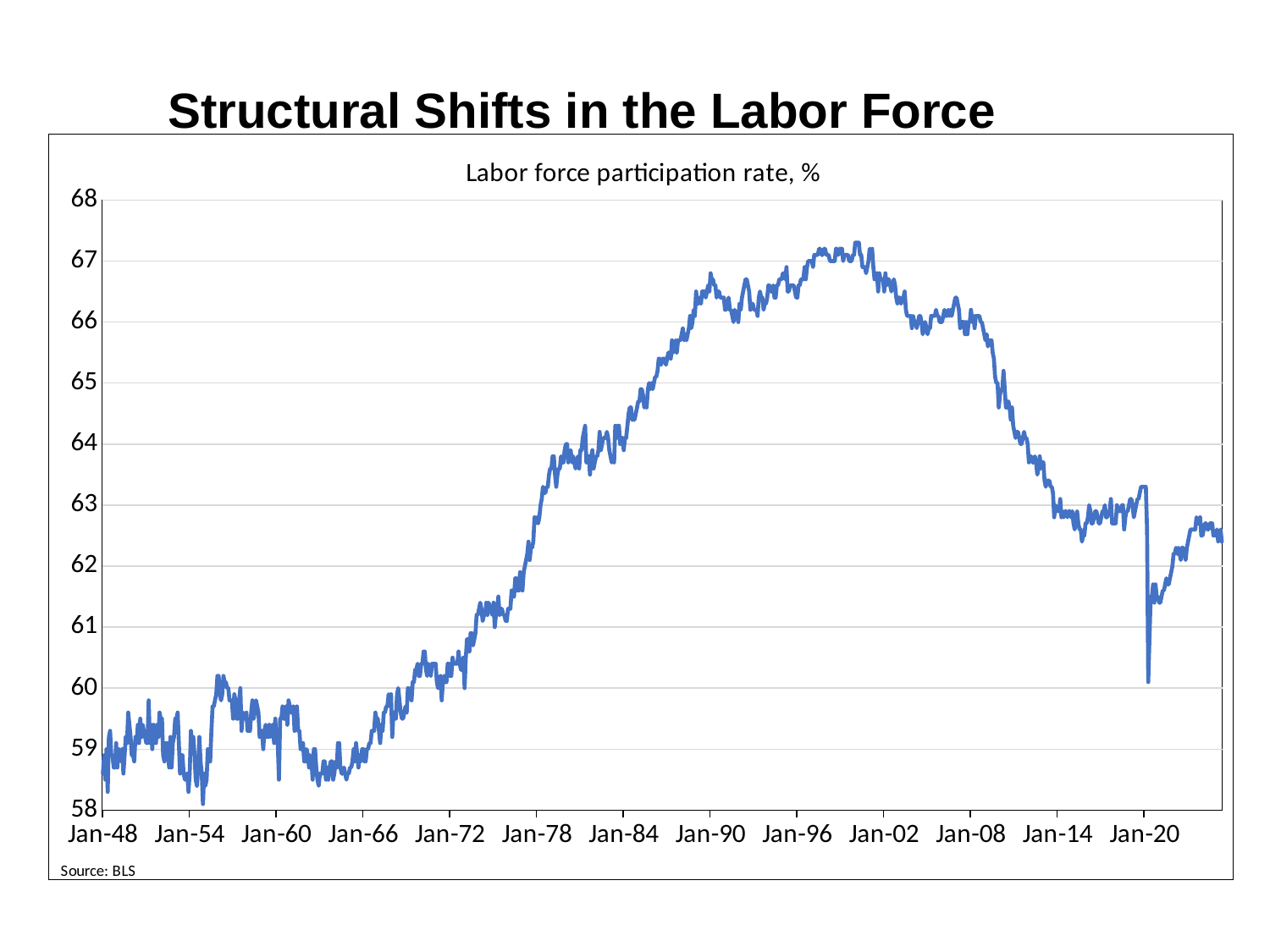

Structural Shifts in the Labor Force

### Chart: Labor force participation rate, %

| Category |  |
|---|---|
| 17533 | 58.6 |
| 17564 | 58.9 |
| 17593 | 58.5 |
| 17624 | 59.0 |
| 17654 | 58.3 |
| 17685 | 59.2 |
| 17715 | 59.3 |
| 17746 | 58.9 |
| 17777 | 58.9 |
| 17807 | 58.7 |
| 17838 | 58.7 |
| 17868 | 59.1 |
| 17899 | 58.7 |
| 17930 | 59.0 |
| 17958 | 58.9 |
| 17989 | 58.8 |
| 18019 | 59.0 |
| 18050 | 58.6 |
| 18080 | 58.9 |
| 18111 | 59.2 |
| 18142 | 59.1 |
| 18172 | 59.6 |
| 18203 | 59.4 |
| 18233 | 59.2 |
| 18264 | 58.9 |
| 18295 | 58.9 |
| 18323 | 58.8 |
| 18354 | 59.2 |
| 18384 | 59.1 |
| 18415 | 59.4 |
| 18445 | 59.1 |
| 18476 | 59.5 |
| 18507 | 59.2 |
| 18537 | 59.4 |
| 18568 | 59.3 |
| 18598 | 59.2 |
| 18629 | 59.1 |
| 18660 | 59.1 |
| 18688 | 59.8 |
| 18719 | 59.1 |
| 18749 | 59.4 |
| 18780 | 59.0 |
| 18810 | 59.4 |
| 18841 | 59.2 |
| 18872 | 59.1 |
| 18902 | 59.4 |
| 18933 | 59.2 |
| 18963 | 59.6 |
| 18994 | 59.5 |
| 19025 | 59.5 |
| 19054 | 58.9 |
| 19085 | 58.8 |
| 19115 | 59.1 |
| 19146 | 59.1 |
| 19176 | 58.9 |
| 19207 | 58.7 |
| 19238 | 59.2 |
| 19268 | 58.7 |
| 19299 | 59.1 |
| 19329 | 59.2 |
| 19360 | 59.5 |
| 19391 | 59.5 |
| 19419 | 59.6 |
| 19450 | 59.1 |
| 19480 | 58.6 |
| 19511 | 58.9 |
| 19541 | 58.9 |
| 19572 | 58.6 |
| 19603 | 58.5 |
| 19633 | 58.5 |
| 19664 | 58.6 |
| 19694 | 58.3 |
| 19725 | 58.6 |
| 19756 | 59.3 |
| 19784 | 59.1 |
| 19815 | 59.2 |
| 19845 | 58.9 |
| 19876 | 58.5 |
| 19906 | 58.4 |
| 19937 | 58.7 |
| 19968 | 59.2 |
| 19998 | 58.8 |
| 20029 | 58.6 |
| 20059 | 58.1 |
| 20090 | 58.6 |
| 20121 | 58.4 |
| 20149 | 58.5 |
| 20180 | 59.0 |
| 20210 | 58.8 |
| 20241 | 58.8 |
| 20271 | 59.3 |
| 20302 | 59.7 |
| 20333 | 59.7 |
| 20363 | 59.8 |
| 20394 | 59.9 |
| 20424 | 60.2 |
| 20455 | 60.2 |
| 20486 | 59.9 |
| 20515 | 59.8 |
| 20546 | 59.9 |
| 20576 | 60.2 |
| 20607 | 60.1 |
| 20637 | 60.1 |
| 20668 | 60.0 |
| 20699 | 60.0 |
| 20729 | 59.8 |
| 20760 | 59.8 |
| 20790 | 59.8 |
| 20821 | 59.5 |
| 20852 | 59.9 |
| 20880 | 59.8 |
| 20911 | 59.5 |
| 20941 | 59.5 |
| 20972 | 59.8 |
| 21002 | 60.0 |
| 21033 | 59.3 |
| 21064 | 59.6 |
| 21094 | 59.5 |
| 21125 | 59.5 |
| 21155 | 59.6 |
| 21186 | 59.3 |
| 21217 | 59.3 |
| 21245 | 59.3 |
| 21276 | 59.6 |
| 21306 | 59.8 |
| 21337 | 59.5 |
| 21367 | 59.6 |
| 21398 | 59.8 |
| 21429 | 59.7 |
| 21459 | 59.6 |
| 21490 | 59.2 |
| 21520 | 59.2 |
| 21551 | 59.3 |
| 21582 | 59.0 |
| 21610 | 59.3 |
| 21641 | 59.4 |
| 21671 | 59.2 |
| 21702 | 59.2 |
| 21732 | 59.4 |
| 21763 | 59.2 |
| 21794 | 59.3 |
| 21824 | 59.4 |
| 21855 | 59.1 |
| 21885 | 59.5 |
| 21916 | 59.1 |
| 21947 | 59.1 |
| 21976 | 58.5 |
| 22007 | 59.5 |
| 22037 | 59.5 |
| 22068 | 59.7 |
| 22098 | 59.5 |
| 22129 | 59.5 |
| 22160 | 59.7 |
| 22190 | 59.4 |
| 22221 | 59.8 |
| 22251 | 59.7 |
| 22282 | 59.6 |
| 22313 | 59.6 |
| 22341 | 59.7 |
| 22372 | 59.3 |
| 22402 | 59.4 |
| 22433 | 59.7 |
| 22463 | 59.3 |
| 22494 | 59.3 |
| 22525 | 59.0 |
| 22555 | 59.1 |
| 22586 | 59.1 |
| 22616 | 58.8 |
| 22647 | 58.8 |
| 22678 | 59.0 |
| 22706 | 58.9 |
| 22737 | 58.7 |
| 22767 | 58.9 |
| 22798 | 58.8 |
| 22828 | 58.5 |
| 22859 | 59.0 |
| 22890 | 59.0 |
| 22920 | 58.7 |
| 22951 | 58.5 |
| 22981 | 58.4 |
| 23012 | 58.6 |
| 23043 | 58.6 |
| 23071 | 58.6 |
| 23102 | 58.8 |
| 23132 | 58.8 |
| 23163 | 58.5 |
| 23193 | 58.7 |
| 23224 | 58.5 |
| 23255 | 58.7 |
| 23285 | 58.8 |
| 23316 | 58.8 |
| 23346 | 58.5 |
| 23377 | 58.6 |
| 23408 | 58.8 |
| 23437 | 58.7 |
| 23468 | 59.1 |
| 23498 | 59.1 |
| 23529 | 58.7 |
| 23559 | 58.6 |
| 23590 | 58.6 |
| 23621 | 58.7 |
| 23651 | 58.6 |
| 23682 | 58.5 |
| 23712 | 58.6 |
| 23743 | 58.6 |
| 23774 | 58.7 |
| 23802 | 58.7 |
| 23833 | 58.8 |
| 23863 | 59.0 |
| 23894 | 58.8 |
| 23924 | 59.1 |
| 23955 | 58.9 |
| 23986 | 58.7 |
| 24016 | 58.9 |
| 24047 | 58.8 |
| 24077 | 59.0 |
| 24108 | 59.0 |
| 24139 | 58.8 |
| 24167 | 58.8 |
| 24198 | 59.0 |
| 24228 | 59.0 |
| 24259 | 59.1 |
| 24289 | 59.1 |
| 24320 | 59.3 |
| 24351 | 59.3 |
| 24381 | 59.3 |
| 24412 | 59.6 |
| 24442 | 59.5 |
| 24473 | 59.5 |
| 24504 | 59.3 |
| 24532 | 59.1 |
| 24563 | 59.4 |
| 24593 | 59.3 |
| 24624 | 59.6 |
| 24654 | 59.6 |
| 24685 | 59.7 |
| 24716 | 59.7 |
| 24746 | 59.9 |
| 24777 | 59.8 |
| 24807 | 59.9 |
| 24838 | 59.2 |
| 24869 | 59.6 |
| 24898 | 59.6 |
| 24929 | 59.5 |
| 24959 | 59.9 |
| 24990 | 60.0 |
| 25020 | 59.8 |
| 25051 | 59.6 |
| 25082 | 59.5 |
| 25112 | 59.5 |
| 25143 | 59.6 |
| 25173 | 59.7 |
| 25204 | 59.6 |
| 25235 | 60.0 |
| 25263 | 59.9 |
| 25294 | 60.0 |
| 25324 | 59.8 |
| 25355 | 60.1 |
| 25385 | 60.1 |
| 25416 | 60.3 |
| 25447 | 60.3 |
| 25477 | 60.4 |
| 25508 | 60.2 |
| 25538 | 60.2 |
| 25569 | 60.4 |
| 25600 | 60.4 |
| 25628 | 60.6 |
| 25659 | 60.6 |
| 25689 | 60.3 |
| 25720 | 60.2 |
| 25750 | 60.4 |
| 25781 | 60.3 |
| 25812 | 60.2 |
| 25842 | 60.4 |
| 25873 | 60.4 |
| 25903 | 60.4 |
| 25934 | 60.4 |
| 25965 | 60.1 |
| 25993 | 60.0 |
| 26024 | 60.1 |
| 26054 | 60.2 |
| 26085 | 59.8 |
| 26115 | 60.1 |
| 26146 | 60.2 |
| 26177 | 60.1 |
| 26207 | 60.1 |
| 26238 | 60.4 |
| 26268 | 60.4 |
| 26299 | 60.2 |
| 26330 | 60.2 |
| 26359 | 60.5 |
| 26390 | 60.4 |
| 26420 | 60.4 |
| 26451 | 60.4 |
| 26481 | 60.4 |
| 26512 | 60.6 |
| 26543 | 60.4 |
| 26573 | 60.3 |
| 26604 | 60.3 |
| 26634 | 60.5 |
| 26665 | 60.0 |
| 26696 | 60.5 |
| 26724 | 60.8 |
| 26755 | 60.8 |
| 26785 | 60.6 |
| 26816 | 60.9 |
| 26846 | 60.9 |
| 26877 | 60.7 |
| 26908 | 60.8 |
| 26938 | 60.9 |
| 26969 | 61.2 |
| 26999 | 61.2 |
| 27030 | 61.3 |
| 27061 | 61.4 |
| 27089 | 61.3 |
| 27120 | 61.1 |
| 27150 | 61.2 |
| 27181 | 61.2 |
| 27211 | 61.4 |
| 27242 | 61.2 |
| 27273 | 61.4 |
| 27303 | 61.3 |
| 27334 | 61.3 |
| 27364 | 61.2 |
| 27395 | 61.4 |
| 27426 | 61.0 |
| 27454 | 61.2 |
| 27485 | 61.3 |
| 27515 | 61.5 |
| 27546 | 61.2 |
| 27576 | 61.3 |
| 27607 | 61.3 |
| 27638 | 61.2 |
| 27668 | 61.2 |
| 27699 | 61.1 |
| 27729 | 61.1 |
| 27760 | 61.3 |
| 27791 | 61.3 |
| 27820 | 61.3 |
| 27851 | 61.6 |
| 27881 | 61.5 |
| 27912 | 61.5 |
| 27942 | 61.8 |
| 27973 | 61.8 |
| 28004 | 61.6 |
| 28034 | 61.6 |
| 28065 | 61.9 |
| 28095 | 61.8 |
| 28126 | 61.6 |
| 28157 | 61.9 |
| 28185 | 62.0 |
| 28216 | 62.1 |
| 28246 | 62.2 |
| 28277 | 62.4 |
| 28307 | 62.1 |
| 28338 | 62.3 |
| 28369 | 62.3 |
| 28399 | 62.4 |
| 28430 | 62.8 |
| 28460 | 62.7 |
| 28491 | 62.8 |
| 28522 | 62.7 |
| 28550 | 62.8 |
| 28581 | 63.0 |
| 28611 | 63.1 |
| 28642 | 63.3 |
| 28672 | 63.2 |
| 28703 | 63.2 |
| 28734 | 63.3 |
| 28764 | 63.3 |
| 28795 | 63.5 |
| 28825 | 63.6 |
| 28856 | 63.6 |
| 28887 | 63.8 |
| 28915 | 63.8 |
| 28946 | 63.5 |
| 28976 | 63.3 |
| 29007 | 63.5 |
| 29037 | 63.6 |
| 29068 | 63.6 |
| 29099 | 63.8 |
| 29129 | 63.7 |
| 29160 | 63.7 |
| 29190 | 63.9 |
| 29221 | 64.0 |
| 29252 | 64.0 |
| 29281 | 63.7 |
| 29312 | 63.8 |
| 29342 | 63.9 |
| 29373 | 63.7 |
| 29403 | 63.8 |
| 29434 | 63.7 |
| 29465 | 63.6 |
| 29495 | 63.7 |
| 29526 | 63.8 |
| 29556 | 63.6 |
| 29587 | 63.9 |
| 29618 | 63.9 |
| 29646 | 64.1 |
| 29677 | 64.2 |
| 29707 | 64.3 |
| 29738 | 63.7 |
| 29768 | 63.8 |
| 29799 | 63.8 |
| 29830 | 63.5 |
| 29860 | 63.8 |
| 29891 | 63.9 |
| 29921 | 63.6 |
| 29952 | 63.7 |
| 29983 | 63.8 |
| 30011 | 63.8 |
| 30042 | 63.9 |
| 30072 | 64.2 |
| 30103 | 63.9 |
| 30133 | 64.0 |
| 30164 | 64.1 |
| 30195 | 64.1 |
| 30225 | 64.1 |
| 30256 | 64.2 |
| 30286 | 64.1 |
| 30317 | 63.9 |
| 30348 | 63.8 |
| 30376 | 63.7 |
| 30407 | 63.8 |
| 30437 | 63.7 |
| 30468 | 64.3 |
| 30498 | 64.1 |
| 30529 | 64.3 |
| 30560 | 64.3 |
| 30590 | 64.0 |
| 30621 | 64.1 |
| 30651 | 64.1 |
| 30682 | 63.9 |
| 30713 | 64.1 |
| 30742 | 64.1 |
| 30773 | 64.3 |
| 30803 | 64.5 |
| 30834 | 64.6 |
| 30864 | 64.6 |
| 30895 | 64.4 |
| 30926 | 64.4 |
| 30956 | 64.4 |
| 30987 | 64.5 |
| 31017 | 64.6 |
| 31048 | 64.7 |
| 31079 | 64.7 |
| 31107 | 64.9 |
| 31138 | 64.9 |
| 31168 | 64.8 |
| 31199 | 64.6 |
| 31229 | 64.7 |
| 31260 | 64.6 |
| 31291 | 64.9 |
| 31321 | 65.0 |
| 31352 | 64.9 |
| 31382 | 65.0 |
| 31413 | 64.9 |
| 31444 | 65.0 |
| 31472 | 65.1 |
| 31503 | 65.1 |
| 31533 | 65.2 |
| 31564 | 65.4 |
| 31594 | 65.4 |
| 31625 | 65.3 |
| 31656 | 65.4 |
| 31686 | 65.4 |
| 31717 | 65.4 |
| 31747 | 65.3 |
| 31778 | 65.4 |
| 31809 | 65.5 |
| 31837 | 65.5 |
| 31868 | 65.4 |
| 31898 | 65.7 |
| 31929 | 65.5 |
| 31959 | 65.6 |
| 31990 | 65.7 |
| 32021 | 65.5 |
| 32051 | 65.7 |
| 32082 | 65.7 |
| 32112 | 65.7 |
| 32143 | 65.8 |
| 32174 | 65.9 |
| 32203 | 65.7 |
| 32234 | 65.8 |
| 32264 | 65.7 |
| 32295 | 65.8 |
| 32325 | 65.9 |
| 32356 | 66.1 |
| 32387 | 65.9 |
| 32417 | 66.0 |
| 32448 | 66.2 |
| 32478 | 66.1 |
| 32509 | 66.5 |
| 32540 | 66.3 |
| 32568 | 66.3 |
| 32599 | 66.4 |
| 32629 | 66.3 |
| 32660 | 66.5 |
| 32690 | 66.5 |
| 32721 | 66.5 |
| 32752 | 66.4 |
| 32782 | 66.5 |
| 32813 | 66.6 |
| 32843 | 66.5 |
| 32874 | 66.8 |
| 32905 | 66.7 |
| 32933 | 66.7 |
| 32964 | 66.6 |
| 32994 | 66.6 |
| 33025 | 66.4 |
| 33055 | 66.5 |
| 33086 | 66.5 |
| 33117 | 66.4 |
| 33147 | 66.4 |
| 33178 | 66.4 |
| 33208 | 66.4 |
| 33239 | 66.2 |
| 33270 | 66.2 |
| 33298 | 66.3 |
| 33329 | 66.4 |
| 33359 | 66.2 |
| 33390 | 66.2 |
| 33420 | 66.1 |
| 33451 | 66.0 |
| 33482 | 66.2 |
| 33512 | 66.1 |
| 33543 | 66.1 |
| 33573 | 66.0 |
| 33604 | 66.3 |
| 33635 | 66.2 |
| 33664 | 66.4 |
| 33695 | 66.5 |
| 33725 | 66.6 |
| 33756 | 66.7 |
| 33786 | 66.7 |
| 33817 | 66.6 |
| 33848 | 66.5 |
| 33878 | 66.2 |
| 33909 | 66.3 |
| 33939 | 66.3 |
| 33970 | 66.2 |
| 34001 | 66.2 |
| 34029 | 66.2 |
| 34060 | 66.1 |
| 34090 | 66.4 |
| 34121 | 66.5 |
| 34151 | 66.4 |
| 34182 | 66.4 |
| 34213 | 66.2 |
| 34243 | 66.3 |
| 34274 | 66.3 |
| 34304 | 66.4 |
| 34335 | 66.6 |
| 34366 | 66.6 |
| 34394 | 66.5 |
| 34425 | 66.5 |
| 34455 | 66.6 |
| 34486 | 66.4 |
| 34516 | 66.4 |
| 34547 | 66.6 |
| 34578 | 66.6 |
| 34608 | 66.7 |
| 34639 | 66.7 |
| 34669 | 66.7 |
| 34700 | 66.8 |
| 34731 | 66.8 |
| 34759 | 66.7 |
| 34790 | 66.9 |
| 34820 | 66.5 |
| 34851 | 66.5 |
| 34881 | 66.6 |
| 34912 | 66.6 |
| 34943 | 66.6 |
| 34973 | 66.6 |
| 35004 | 66.5 |
| 35034 | 66.4 |
| 35065 | 66.4 |
| 35096 | 66.6 |
| 35125 | 66.6 |
| 35156 | 66.7 |
| 35186 | 66.7 |
| 35217 | 66.7 |
| 35247 | 66.9 |
| 35278 | 66.7 |
| 35309 | 66.9 |
| 35339 | 67.0 |
| 35370 | 67.0 |
| 35400 | 67.0 |
| 35431 | 67.0 |
| 35462 | 66.9 |
| 35490 | 67.1 |
| 35521 | 67.1 |
| 35551 | 67.1 |
| 35582 | 67.1 |
| 35612 | 67.2 |
| 35643 | 67.2 |
| 35674 | 67.1 |
| 35704 | 67.1 |
| 35735 | 67.2 |
| 35765 | 67.2 |
| 35796 | 67.1 |
| 35827 | 67.1 |
| 35855 | 67.1 |
| 35886 | 67.0 |
| 35916 | 67.0 |
| 35947 | 67.0 |
| 35977 | 67.0 |
| 36008 | 67.0 |
| 36039 | 67.2 |
| 36069 | 67.2 |
| 36100 | 67.1 |
| 36130 | 67.2 |
| 36161 | 67.2 |
| 36192 | 67.2 |
| 36220 | 67.0 |
| 36251 | 67.1 |
| 36281 | 67.1 |
| 36312 | 67.1 |
| 36342 | 67.1 |
| 36373 | 67.0 |
| 36404 | 67.0 |
| 36434 | 67.0 |
| 36465 | 67.1 |
| 36495 | 67.1 |
| 36526 | 67.3 |
| 36557 | 67.3 |
| 36586 | 67.3 |
| 36617 | 67.3 |
| 36647 | 67.1 |
| 36678 | 67.1 |
| 36708 | 66.9 |
| 36739 | 66.9 |
| 36770 | 66.9 |
| 36800 | 66.8 |
| 36831 | 66.9 |
| 36861 | 67.0 |
| 36892 | 67.2 |
| 36923 | 67.1 |
| 36951 | 67.2 |
| 36982 | 66.9 |
| 37012 | 66.7 |
| 37043 | 66.7 |
| 37073 | 66.8 |
| 37104 | 66.5 |
| 37135 | 66.8 |
| 37165 | 66.7 |
| 37196 | 66.7 |
| 37226 | 66.7 |
| 37257 | 66.5 |
| 37288 | 66.8 |
| 37316 | 66.6 |
| 37347 | 66.7 |
| 37377 | 66.7 |
| 37408 | 66.6 |
| 37438 | 66.5 |
| 37469 | 66.6 |
| 37500 | 66.7 |
| 37530 | 66.6 |
| 37561 | 66.4 |
| 37591 | 66.3 |
| 37622 | 66.4 |
| 37653 | 66.4 |
| 37681 | 66.3 |
| 37712 | 66.4 |
| 37742 | 66.4 |
| 37773 | 66.5 |
| 37803 | 66.2 |
| 37834 | 66.1 |
| 37865 | 66.1 |
| 37895 | 66.1 |
| 37926 | 66.1 |
| 37956 | 65.9 |
| 37987 | 66.1 |
| 38018 | 66.0 |
| 38047 | 66.0 |
| 38078 | 65.9 |
| 38108 | 66.0 |
| 38139 | 66.1 |
| 38169 | 66.1 |
| 38200 | 66.0 |
| 38231 | 65.8 |
| 38261 | 65.9 |
| 38292 | 66.0 |
| 38322 | 65.9 |
| 38353 | 65.8 |
| 38384 | 65.9 |
| 38412 | 65.9 |
| 38443 | 66.1 |
| 38473 | 66.1 |
| 38504 | 66.1 |
| 38534 | 66.1 |
| 38565 | 66.2 |
| 38596 | 66.1 |
| 38626 | 66.1 |
| 38657 | 66.0 |
| 38687 | 66.0 |
| 38718 | 66.0 |
| 38749 | 66.1 |
| 38777 | 66.2 |
| 38808 | 66.1 |
| 38838 | 66.1 |
| 38869 | 66.2 |
| 38899 | 66.1 |
| 38930 | 66.2 |
| 38961 | 66.1 |
| 38991 | 66.2 |
| 39022 | 66.3 |
| 39052 | 66.4 |
| 39083 | 66.4 |
| 39114 | 66.3 |
| 39142 | 66.2 |
| 39173 | 65.9 |
| 39203 | 66.0 |
| 39234 | 66.0 |
| 39264 | 66.0 |
| 39295 | 65.8 |
| 39326 | 66.0 |
| 39356 | 65.8 |
| 39387 | 66.0 |
| 39417 | 66.0 |
| 39448 | 66.2 |
| 39479 | 66.0 |
| 39508 | 66.1 |
| 39539 | 65.9 |
| 39569 | 66.1 |
| 39600 | 66.1 |
| 39630 | 66.1 |
| 39661 | 66.1 |
| 39692 | 66.0 |
| 39722 | 66.0 |
| 39753 | 65.9 |
| 39783 | 65.8 |
| 39814 | 65.7 |
| 39845 | 65.8 |
| 39873 | 65.6 |
| 39904 | 65.7 |
| 39934 | 65.7 |
| 39965 | 65.7 |
| 39995 | 65.5 |
| 40026 | 65.4 |
| 40057 | 65.1 |
| 40087 | 65.0 |
| 40118 | 65.0 |
| 40148 | 64.6 |
| 40179 | 64.8 |
| 40210 | 64.9 |
| 40238 | 64.9 |
| 40269 | 65.2 |
| 40299 | 64.9 |
| 40330 | 64.6 |
| 40360 | 64.6 |
| 40391 | 64.7 |
| 40422 | 64.6 |
| 40452 | 64.4 |
| 40483 | 64.6 |
| 40513 | 64.3 |
| 40544 | 64.2 |
| 40575 | 64.1 |
| 40603 | 64.2 |
| 40634 | 64.2 |
| 40664 | 64.1 |
| 40695 | 64.0 |
| 40725 | 64.0 |
| 40756 | 64.1 |
| 40787 | 64.2 |
| 40817 | 64.1 |
| 40848 | 64.1 |
| 40878 | 64.0 |
| 40909 | 63.7 |
| 40940 | 63.8 |
| 40969 | 63.8 |
| 41000 | 63.7 |
| 41030 | 63.7 |
| 41061 | 63.8 |
| 41091 | 63.7 |
| 41122 | 63.5 |
| 41153 | 63.6 |
| 41183 | 63.8 |
| 41214 | 63.6 |
| 41244 | 63.7 |
| 41275 | 63.7 |
| 41306 | 63.4 |
| 41334 | 63.3 |
| 41365 | 63.4 |
| 41395 | 63.4 |
| 41426 | 63.4 |
| 41456 | 63.3 |
| 41487 | 63.3 |
| 41518 | 63.2 |
| 41548 | 62.8 |
| 41579 | 63.0 |
| 41609 | 62.9 |
| 41640 | 62.9 |
| 41671 | 62.9 |
| 41699 | 63.1 |
| 41730 | 62.8 |
| 41760 | 62.9 |
| 41791 | 62.8 |
| 41821 | 62.9 |
| 41852 | 62.9 |
| 41883 | 62.8 |
| 41913 | 62.9 |
| 41944 | 62.9 |
| 41974 | 62.8 |
| 42005 | 62.9 |
| 42036 | 62.7 |
| 42064 | 62.6 |
| 42095 | 62.8 |
| 42125 | 62.9 |
| 42156 | 62.7 |
| 42186 | 62.6 |
| 42217 | 62.6 |
| 42248 | 62.4 |
| 42278 | 62.5 |
| 42309 | 62.5 |
| 42339 | 62.7 |
| 42370 | 62.7 |
| 42401 | 62.8 |
| 42430 | 63.0 |
| 42461 | 62.9 |
| 42491 | 62.7 |
| 42522 | 62.7 |
| 42552 | 62.8 |
| 42583 | 62.9 |
| 42614 | 62.9 |
| 42644 | 62.8 |
| 42675 | 62.7 |
| 42705 | 62.7 |
| 42736 | 62.8 |
| 42767 | 62.9 |
| 42795 | 62.9 |
| 42826 | 63.0 |
| 42856 | 62.8 |
| 42887 | 62.8 |
| 42917 | 62.9 |
| 42948 | 62.9 |
| 42979 | 63.1 |
| 43009 | 62.7 |
| 43040 | 62.7 |
| 43070 | 62.7 |
| 43101 | 62.7 |
| 43132 | 63.0 |
| 43160 | 62.9 |
| 43191 | 62.9 |
| 43221 | 62.9 |
| 43252 | 63.0 |
| 43282 | 63.0 |
| 43313 | 62.6 |
| 43344 | 62.8 |
| 43374 | 62.9 |
| 43405 | 62.9 |
| 43435 | 63.0 |
| 43466 | 63.1 |
| 43497 | 63.1 |
| 43525 | 63.0 |
| 43556 | 62.8 |
| 43586 | 62.9 |
| 43617 | 63.0 |
| 43647 | 63.1 |
| 43678 | 63.1 |
| 43709 | 63.2 |
| 43739 | 63.3 |
| 43770 | 63.3 |
| 43800 | 63.3 |
| 43831 | 63.3 |
| 43862 | 63.3 |
| 43891 | 62.6 |
| 43922 | 60.1 |
| 43952 | 60.8 |
| 43983 | 61.5 |
| 44013 | 61.5 |
| 44044 | 61.7 |
| 44075 | 61.4 |
| 44105 | 61.7 |
| 44136 | 61.5 |
| 44166 | 61.5 |
| 44197 | 61.4 |
| 44228 | 61.4 |
| 44256 | 61.5 |
| 44287 | 61.6 |
| 44317 | 61.6 |
| 44348 | 61.7 |
| 44378 | 61.8 |
| 44409 | 61.7 |
| 44440 | 61.7 |
| 44470 | 61.8 |
| 44501 | 61.9 |
| 44531 | 62.0 |
| 44562 | 62.2 |
| 44593 | 62.2 |
| 44621 | 62.3 |
| 44652 | 62.2 |
| 44682 | 62.3 |
| 44713 | 62.2 |
| 44743 | 62.1 |
| 44774 | 62.3 |
| 44805 | 62.3 |
| 44835 | 62.2 |
| 44866 | 62.1 |
| 44896 | 62.3 |
| 44927 | 62.4 |
| 44958 | 62.5 |
| 44986 | 62.6 |
| 45017 | 62.6 |
| 45047 | 62.6 |
| 45078 | 62.6 |
| 45108 | 62.6 |
| 45139 | 62.8 |
| 45170 | 62.7 |
| 45200 | 62.7 |
| 45231 | 62.8 |
| 45261 | 62.5 |
| 45292 | 62.5 |
| 45323 | 62.6 |
| 45352 | 62.7 |
| 45383 | 62.7 |
| 45413 | 62.6 |
| 45444 | 62.6 |
| 45474 | 62.7 |
| 45505 | 62.7 |
| 45536 | 62.7 |
| 45566 | 62.5 |
| 45597 | 62.5 |
| 45627 | 62.5 |
| 45658 | 62.6 |
| 45689 | 62.4 |
| 45717 | 62.5 |
| 45748 | 62.6 |
| 45778 | 62.4 |